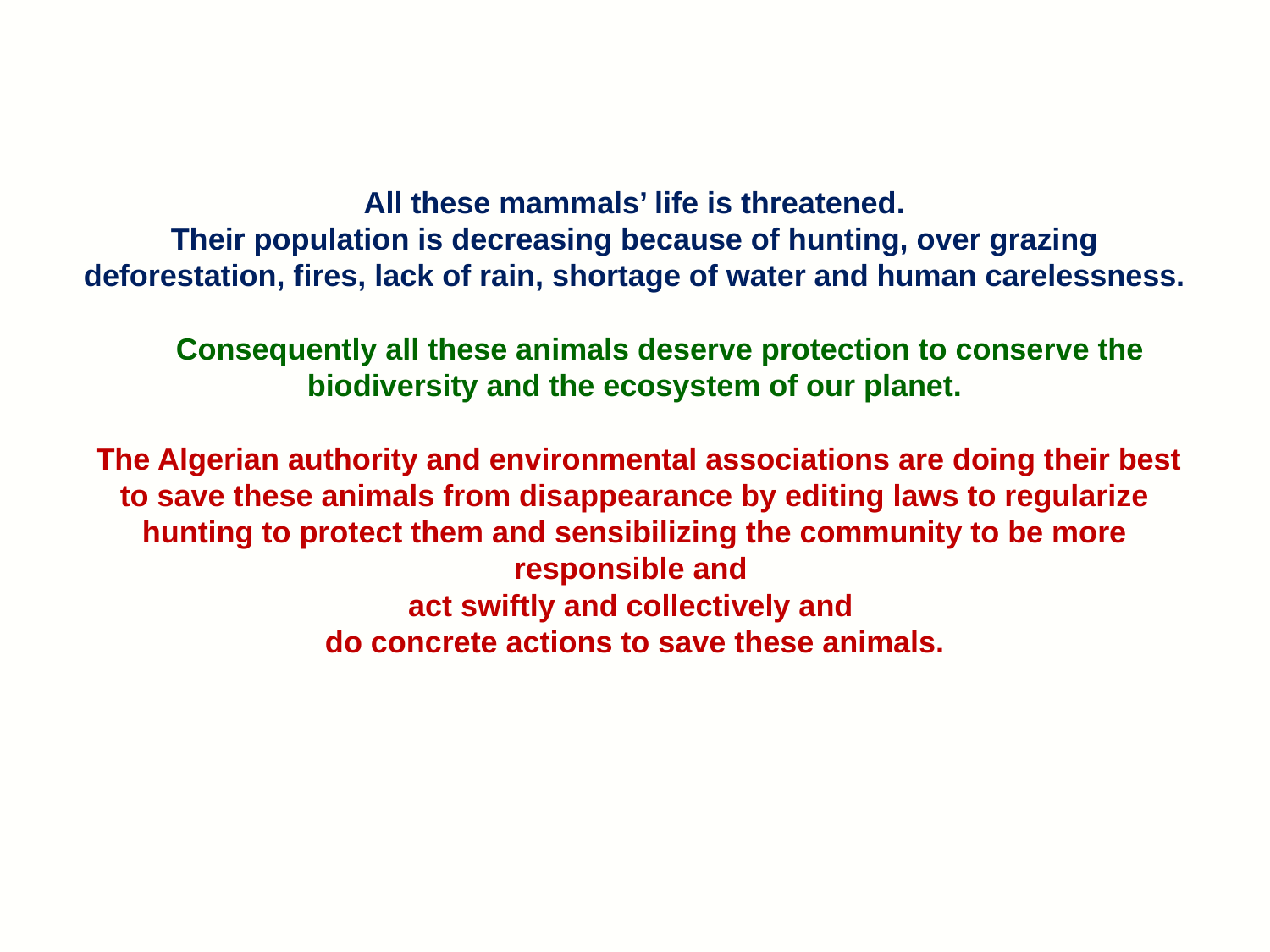

# All these mammals’ life is threatened. Their population is decreasing because of hunting, over grazing deforestation, fires, lack of rain, shortage of water and human carelessness. Consequently all these animals deserve protection to conserve the biodiversity and the ecosystem of our planet. The Algerian authority and environmental associations are doing their best to save these animals from disappearance by editing laws to regularize hunting to protect them and sensibilizing the community to be more responsible and act swiftly and collectively and do concrete actions to save these animals.